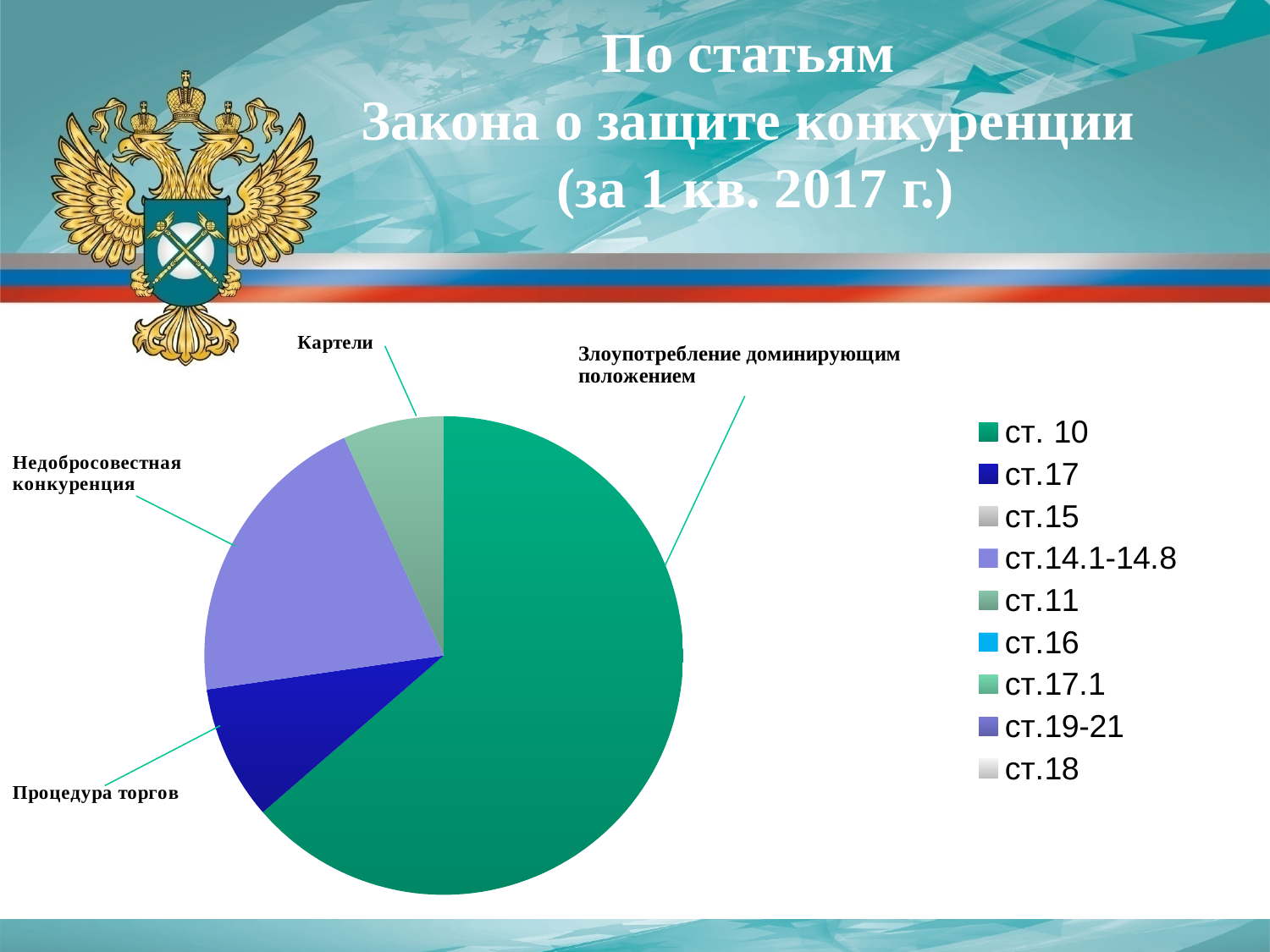

# По статьям Закона о защите конкуренции (за 1 кв. 2017 г.)

### Chart:

| Category |   |
|---|---|
| ст. 10 | 28.0 |
| ст.17 | 4.0 |
| ст.15 | 0.0 |
| ст.14.1-14.8 | 9.0 |
| ст.11 | 3.0 |
| ст.16 | 0.0 |
| ст.17.1 | 0.0 |
| ст.19-21 | 0.0 |
| ст.18 | 0.0 |